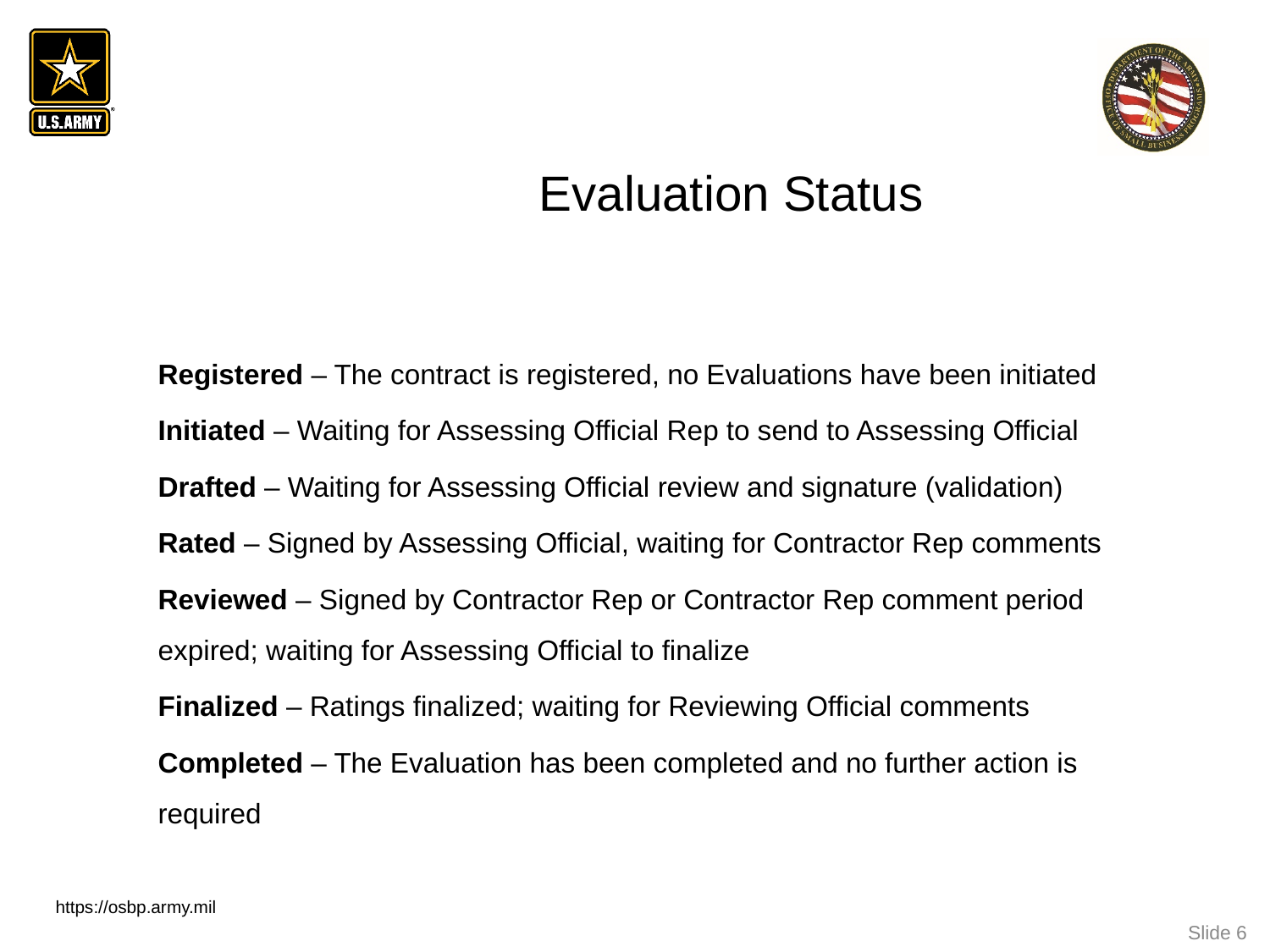

Evaluation Status

Registered – The contract is registered, no Evaluations have been initiated
Initiated – Waiting for Assessing Official Rep to send to Assessing Official
Drafted – Waiting for Assessing Official review and signature (validation)
Rated – Signed by Assessing Official, waiting for Contractor Rep comments
Reviewed – Signed by Contractor Rep or Contractor Rep comment period expired; waiting for Assessing Official to finalize
Finalized – Ratings finalized; waiting for Reviewing Official comments
Completed – The Evaluation has been completed and no further action is required

https://osbp.army.mil
Slide 6